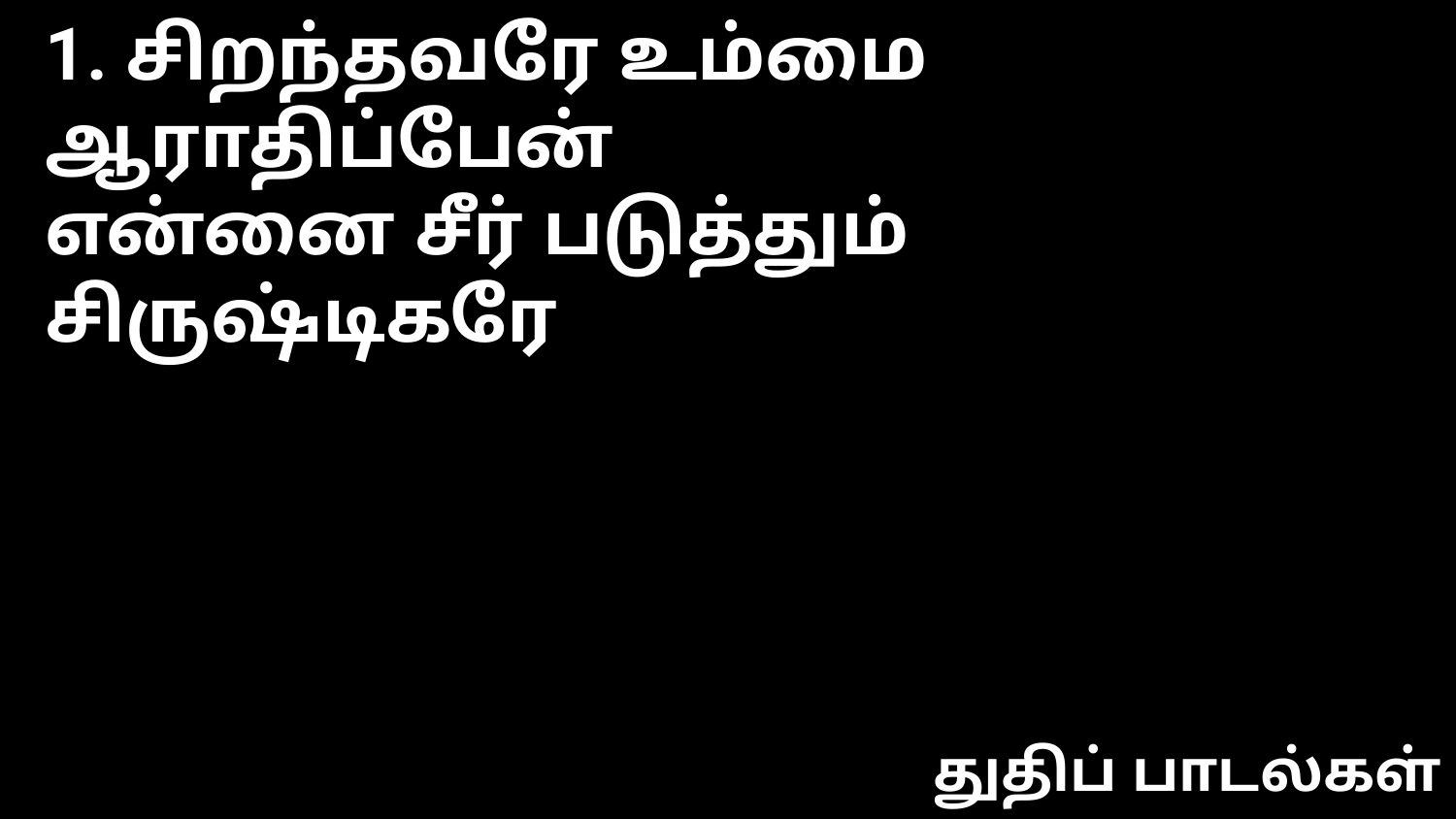

1. சிறந்தவரே உம்மை ஆராதிப்பேன்
என்னை சீர் படுத்தும் சிருஷ்டிகரே

துதிப் பாடல்கள்